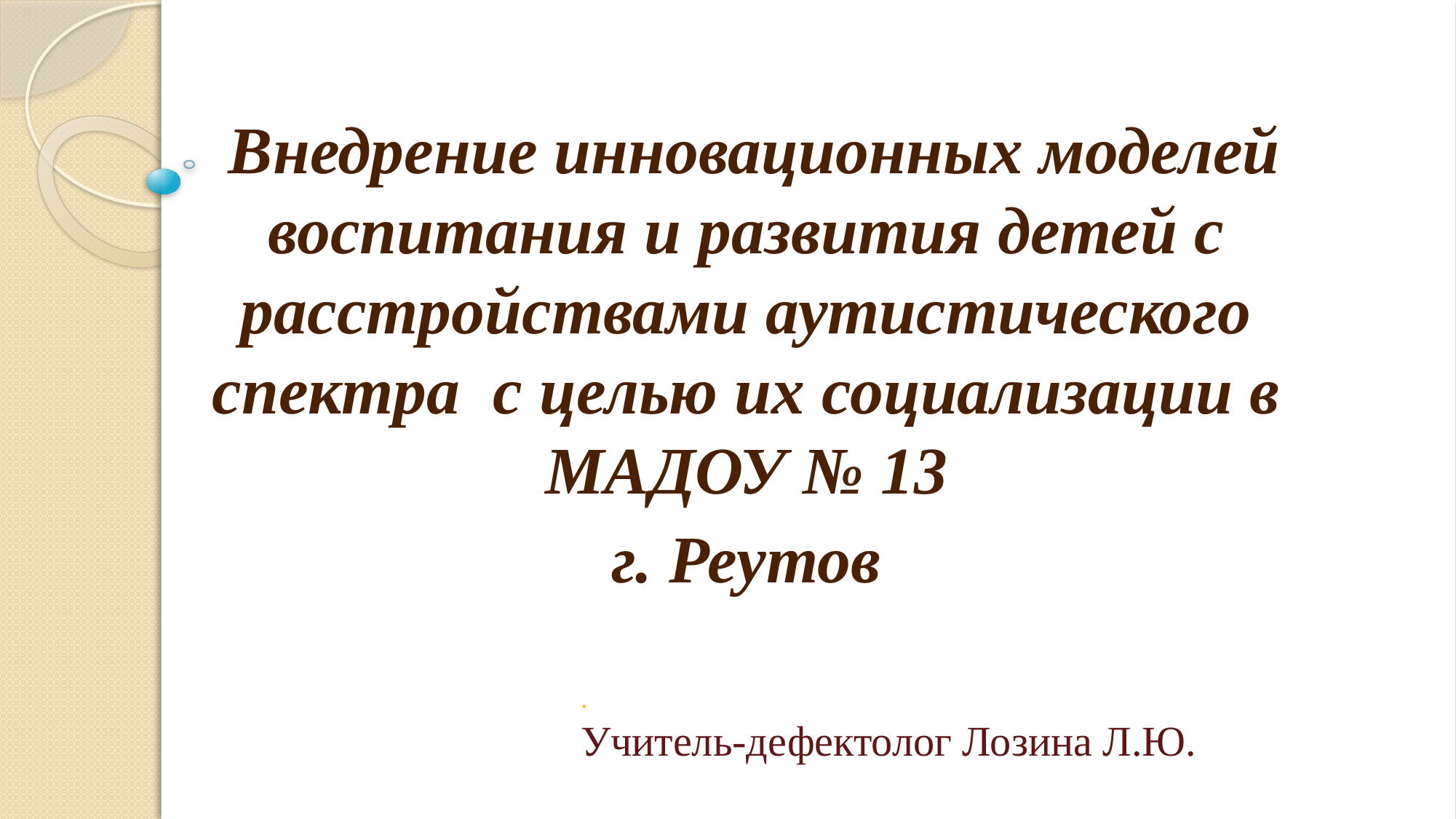

Внедрение инновационных моделей воспитания и развития детей с расстройствами аутистического спектра  с целью их социализации в МАДОУ № 13
г. Реутов
.
Учитель-дефектолог Лозина Л.Ю.